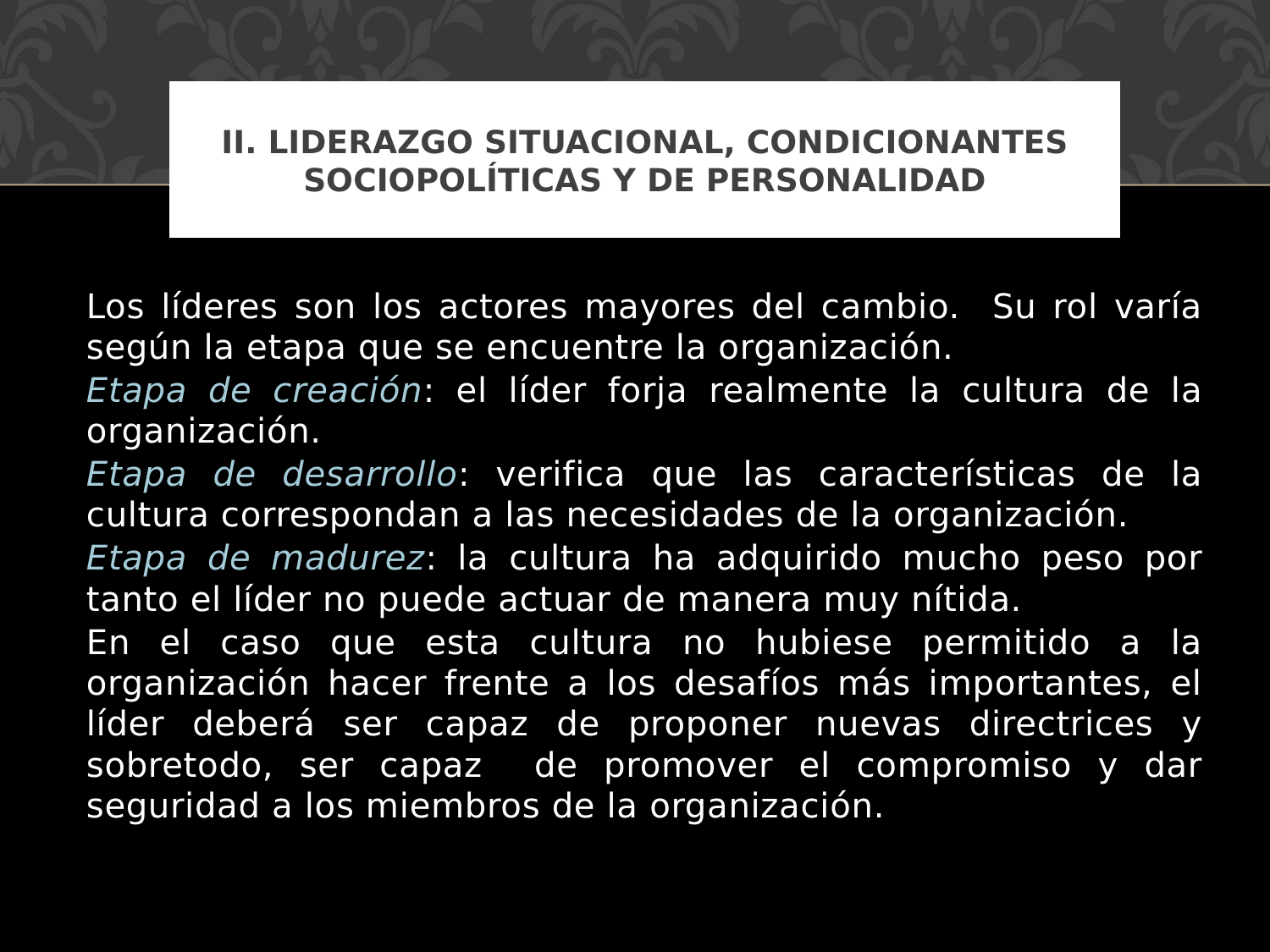

II. LIDERAZGO SITUACIONAL, CONDICIONANTES SOCIOPOLÍTICAS Y DE PERSONALIDAD

Los líderes son los actores mayores del cambio.  Su rol varía según la etapa que se encuentre la organización.
Etapa de creación: el líder forja realmente la cultura de la organización.
Etapa de desarrollo: verifica que las características de la cultura correspondan a las necesidades de la organización.
Etapa de madurez: la cultura ha adquirido mucho peso por tanto el líder no puede actuar de manera muy nítida.
En el caso que esta cultura no hubiese permitido a la organización hacer frente a los desafíos más importantes, el líder deberá ser capaz de proponer nuevas directrices y sobretodo, ser capaz  de promover el compromiso y dar seguridad a los miembros de la organización.